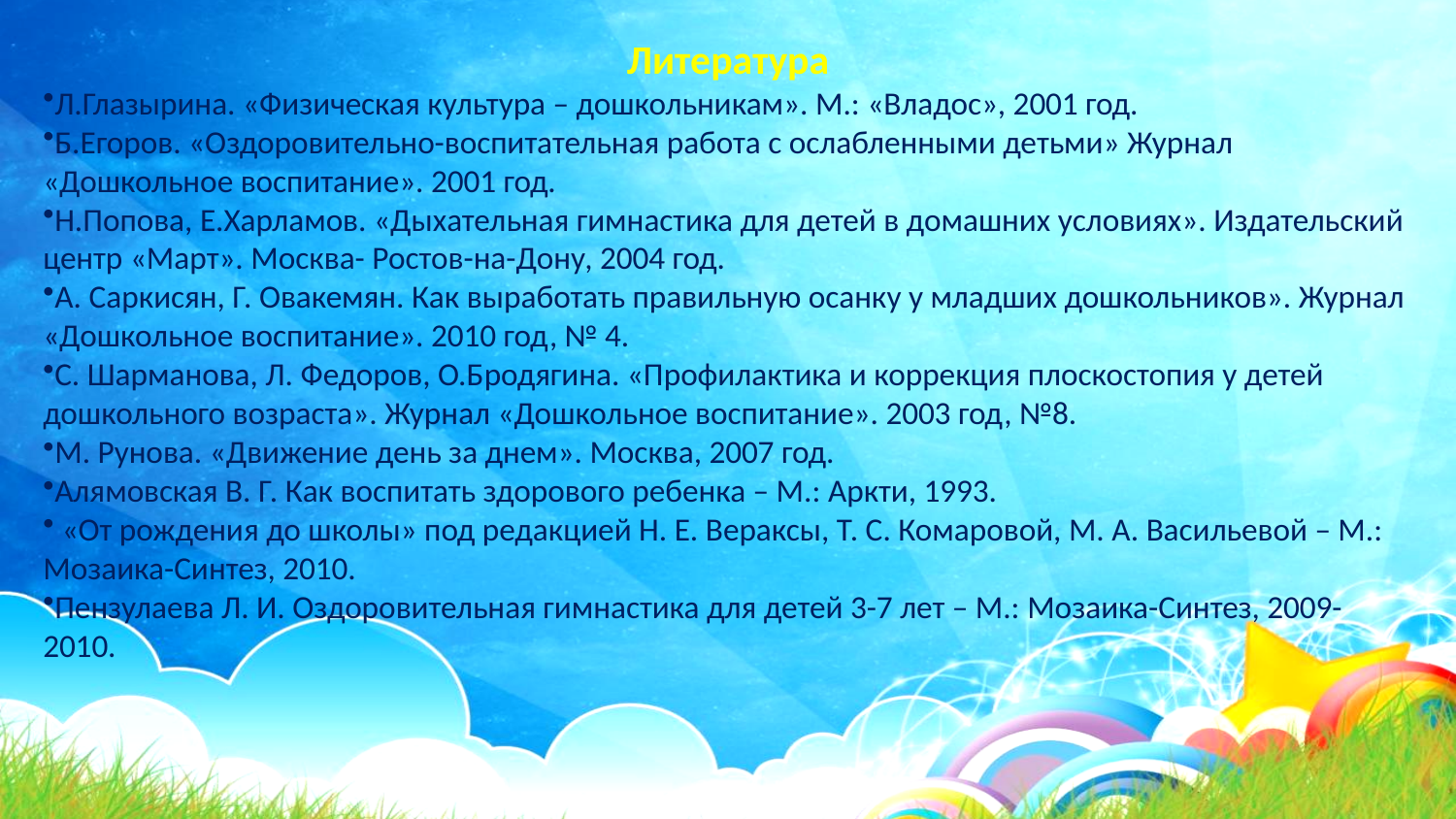

Литература
Л.Глазырина. «Физическая культура – дошкольникам». М.: «Владос», 2001 год.
Б.Егоров. «Оздоровительно-воспитательная работа с ослабленными детьми» Журнал «Дошкольное воспитание». 2001 год.
Н.Попова, Е.Харламов. «Дыхательная гимнастика для детей в домашних условиях». Издательский центр «Март». Москва- Ростов-на-Дону, 2004 год.
А. Саркисян, Г. Овакемян. Как выработать правильную осанку у младших дошкольников». Журнал «Дошкольное воспитание». 2010 год, № 4.
С. Шарманова, Л. Федоров, О.Бродягина. «Профилактика и коррекция плоскостопия у детей дошкольного возраста». Журнал «Дошкольное воспитание». 2003 год, №8.
М. Рунова. «Движение день за днем». Москва, 2007 год.
Алямовская В. Г. Как воспитать здорового ребенка – М.: Аркти, 1993.
 «От рождения до школы» под редакцией Н. Е. Вераксы, Т. С. Комаровой, М. А. Васильевой – М.: Мозаика-Синтез, 2010.
Пензулаева Л. И. Оздоровительная гимнастика для детей 3-7 лет – М.: Мозаика-Синтез, 2009-2010.